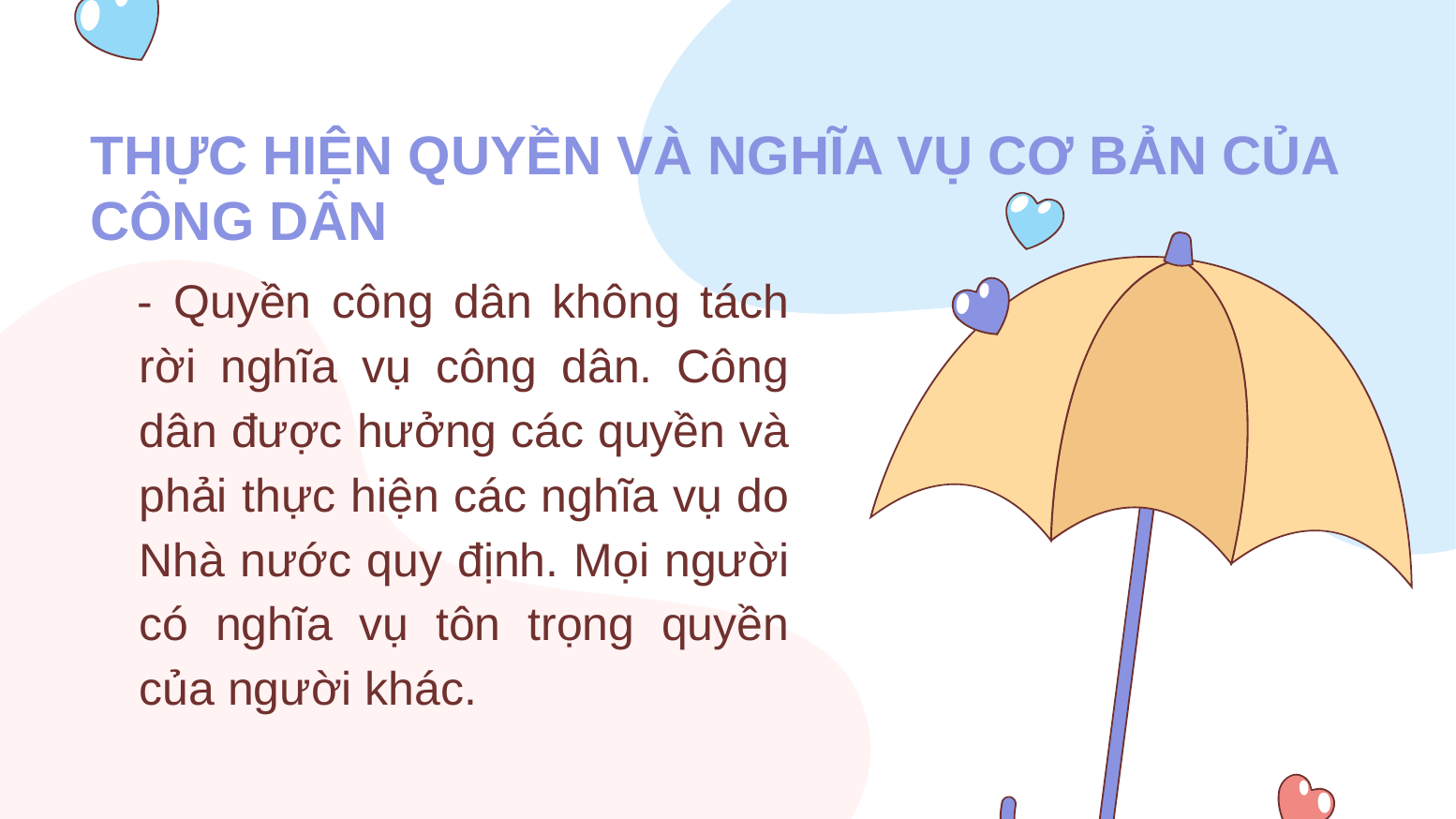

# THỰC HIỆN QUYỀN VÀ NGHĨA VỤ CƠ BẢN CỦA CÔNG DÂN
- Quyền công dân không tách rời nghĩa vụ công dân. Công dân được hưởng các quyền và phải thực hiện các nghĩa vụ do Nhà nước quy định. Mọi người có nghĩa vụ tôn trọng quyền của người khác.